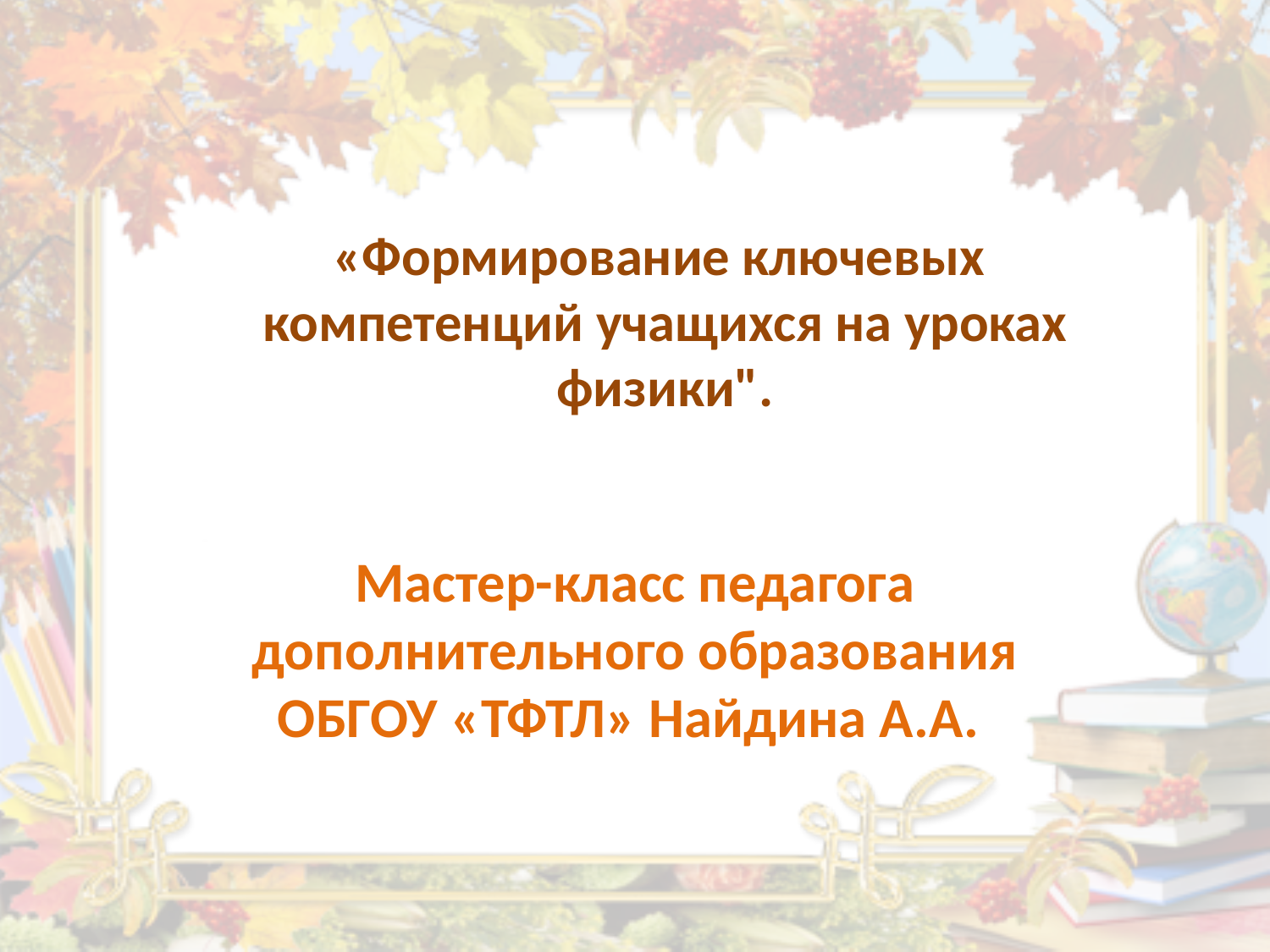

# «Формирование ключевых  компетенций учащихся на уроках физики".
Мастер-класс педагога дополнительного образования ОБГОУ «ТФТЛ» Найдина А.А.